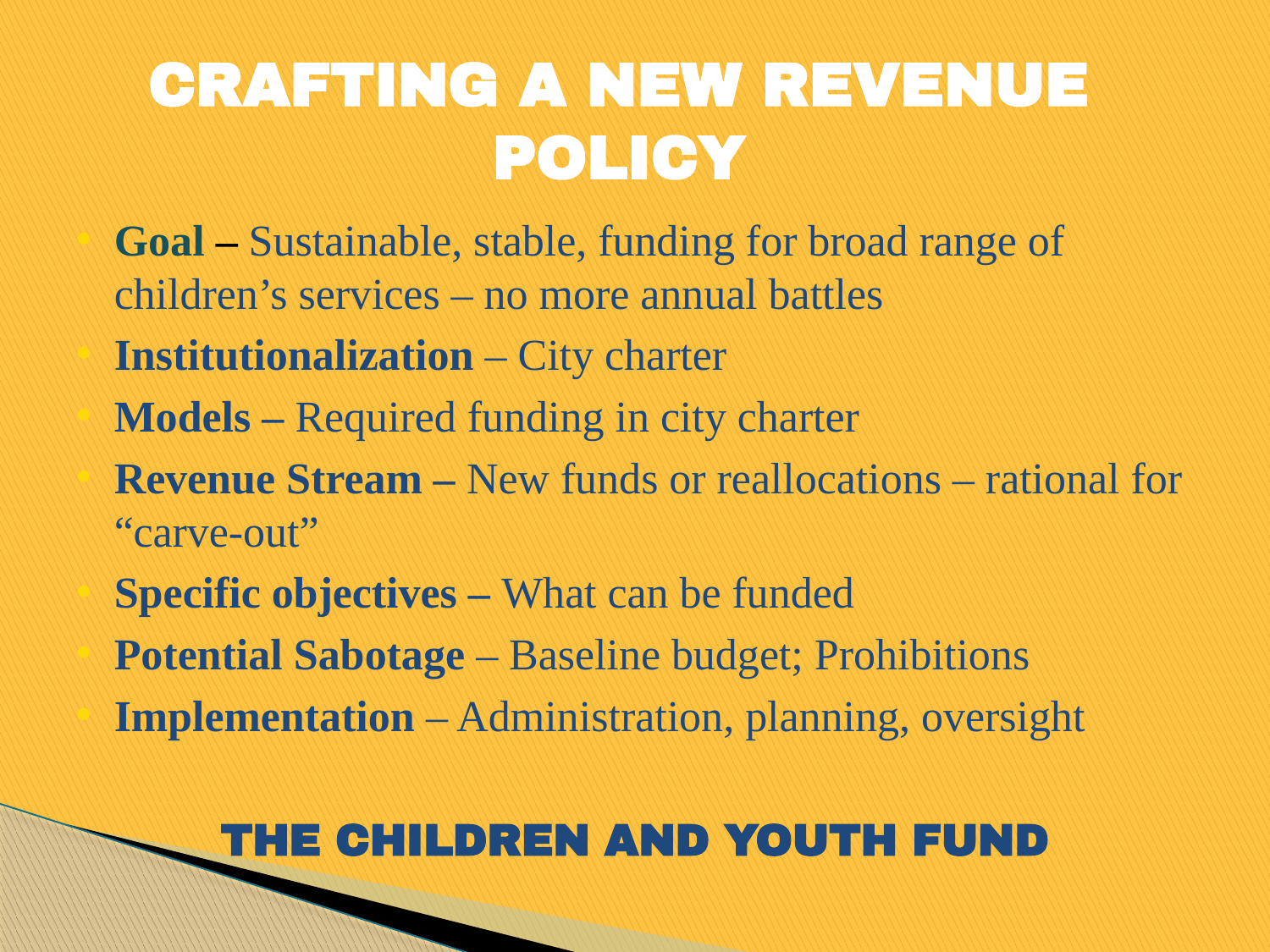

# CRAFTING A NEW REVENUE POLICY
Goal – Sustainable, stable, funding for broad range of children’s services – no more annual battles
Institutionalization – City charter
Models – Required funding in city charter
Revenue Stream – New funds or reallocations – rational for “carve-out”
Specific objectives – What can be funded
Potential Sabotage – Baseline budget; Prohibitions
Implementation – Administration, planning, oversight

THE CHILDREN AND YOUTH FUND